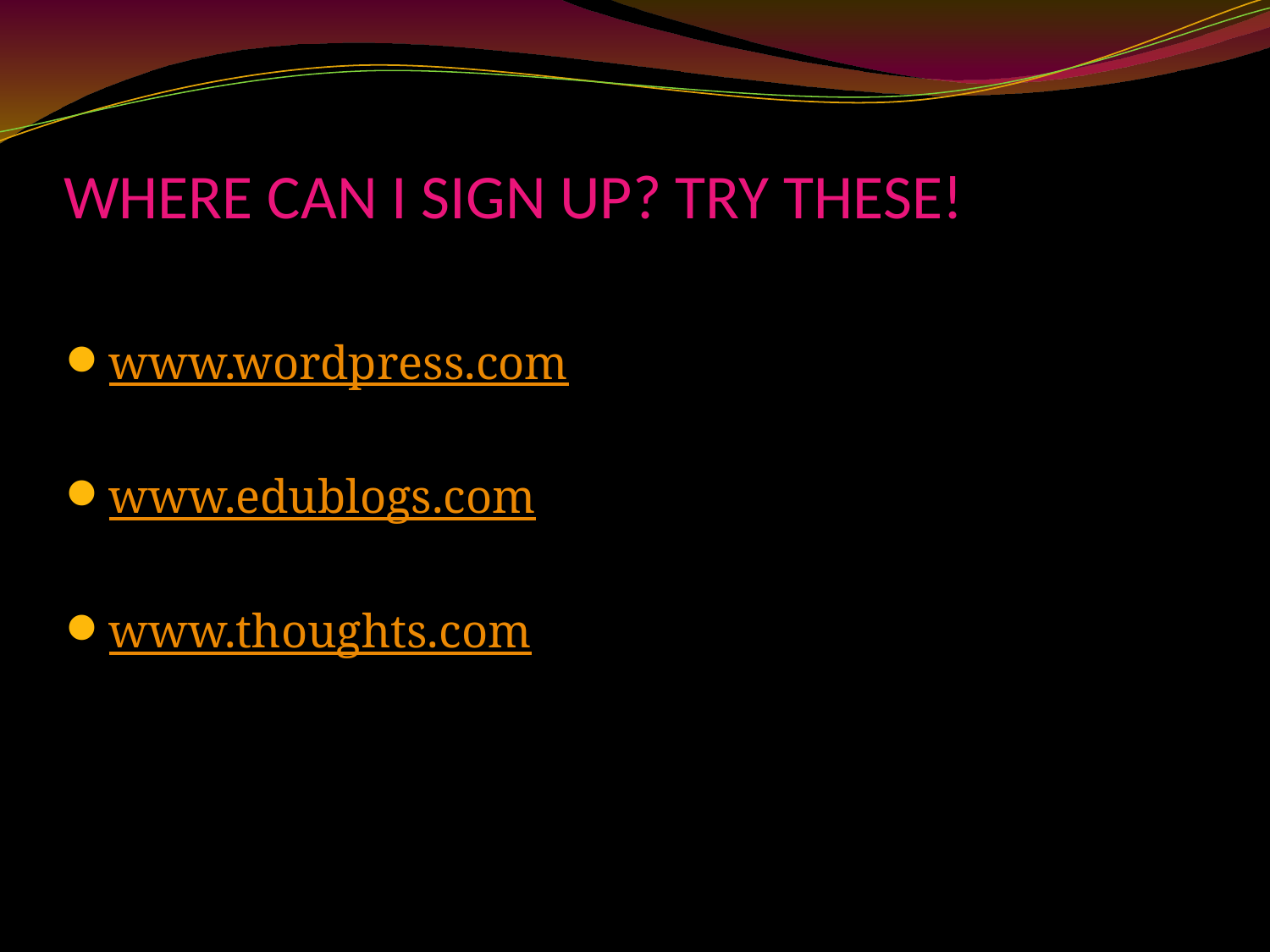

# Where can I sign up? Try these!
www.wordpress.com
www.edublogs.com
www.thoughts.com